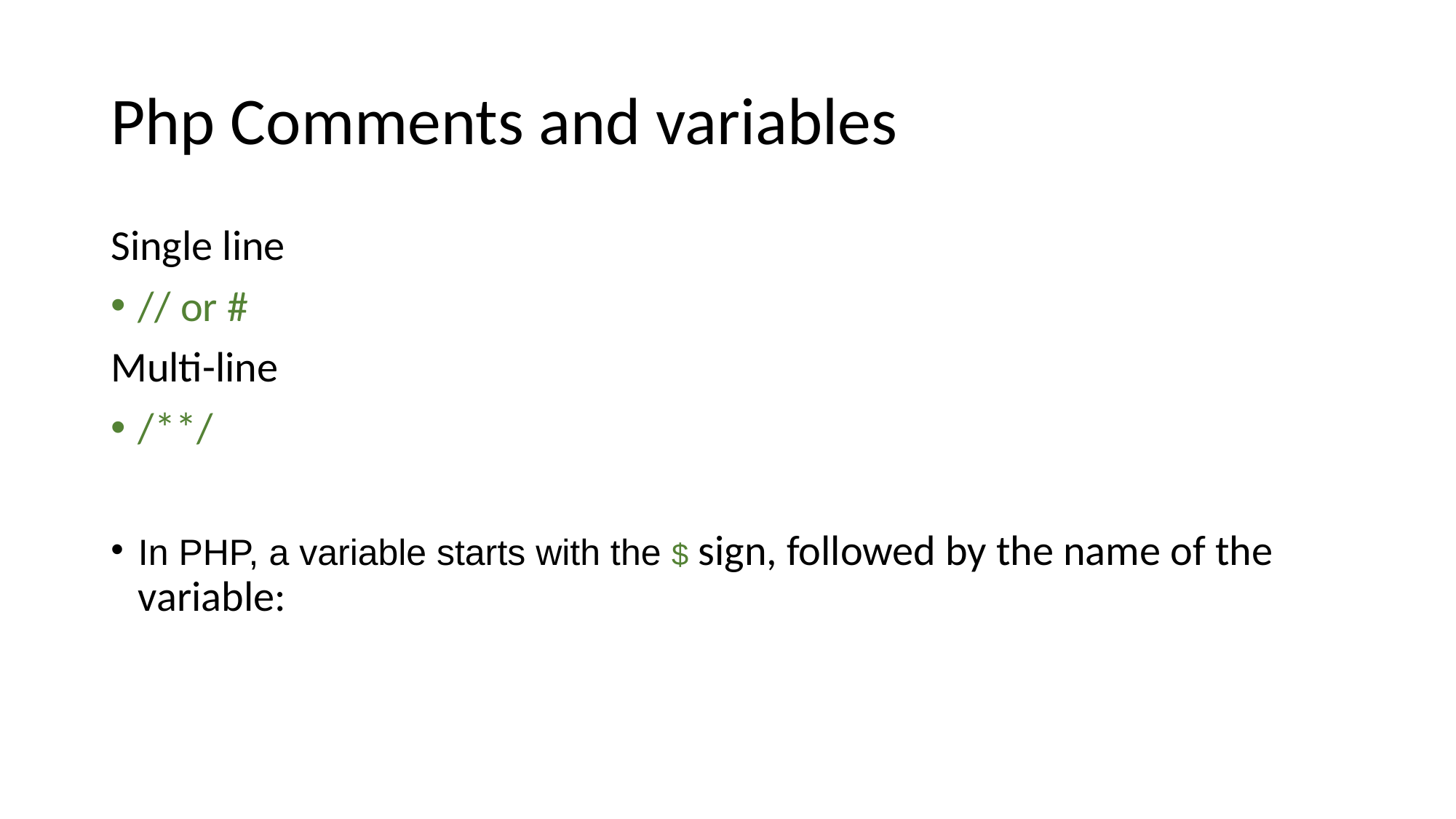

# Php Comments and variables
Single line
// or #
Multi-line
/**/

In PHP, a variable starts with the $ sign, followed by the name of the variable: